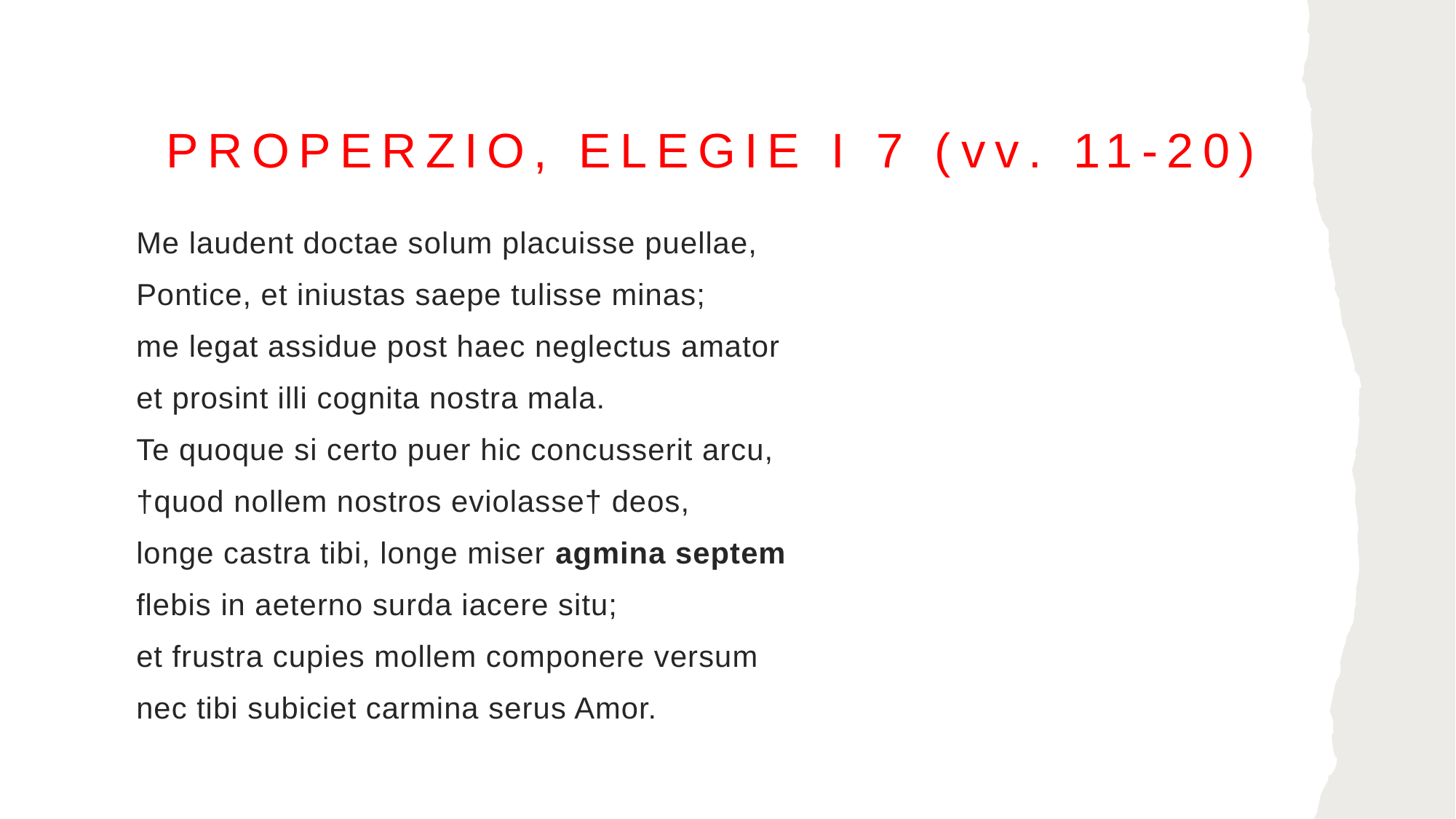

# Properzio, elegie I 7 (vv. 11-20)
Me laudent doctae solum placuisse puellae,
Pontice, et iniustas saepe tulisse minas;
me legat assidue post haec neglectus amator
et prosint illi cognita nostra mala.
Te quoque si certo puer hic concusserit arcu,
†quod nollem nostros eviolasse† deos,
longe castra tibi, longe miser agmina septem
flebis in aeterno surda iacere situ;
et frustra cupies mollem componere versum
nec tibi subiciet carmina serus Amor.